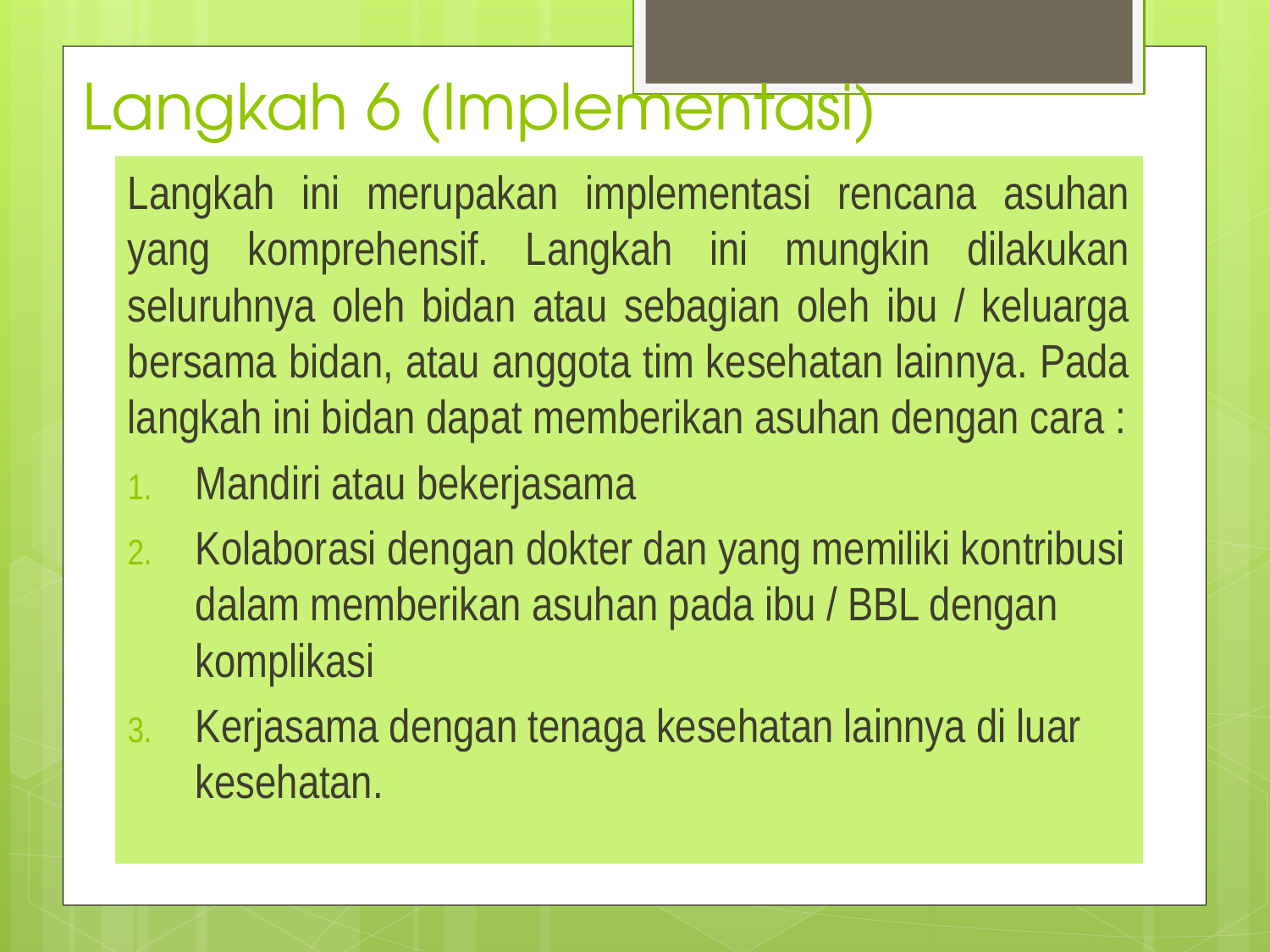

# Langkah 6 (Implementasi)
Langkah ini merupakan implementasi rencana asuhan yang komprehensif. Langkah ini mungkin dilakukan seluruhnya oleh bidan atau sebagian oleh ibu / keluarga bersama bidan, atau anggota tim kesehatan lainnya. Pada langkah ini bidan dapat memberikan asuhan dengan cara :
Mandiri atau bekerjasama
Kolaborasi dengan dokter dan yang memiliki kontribusi dalam memberikan asuhan pada ibu / BBL dengan komplikasi
Kerjasama dengan tenaga kesehatan lainnya di luar kesehatan.